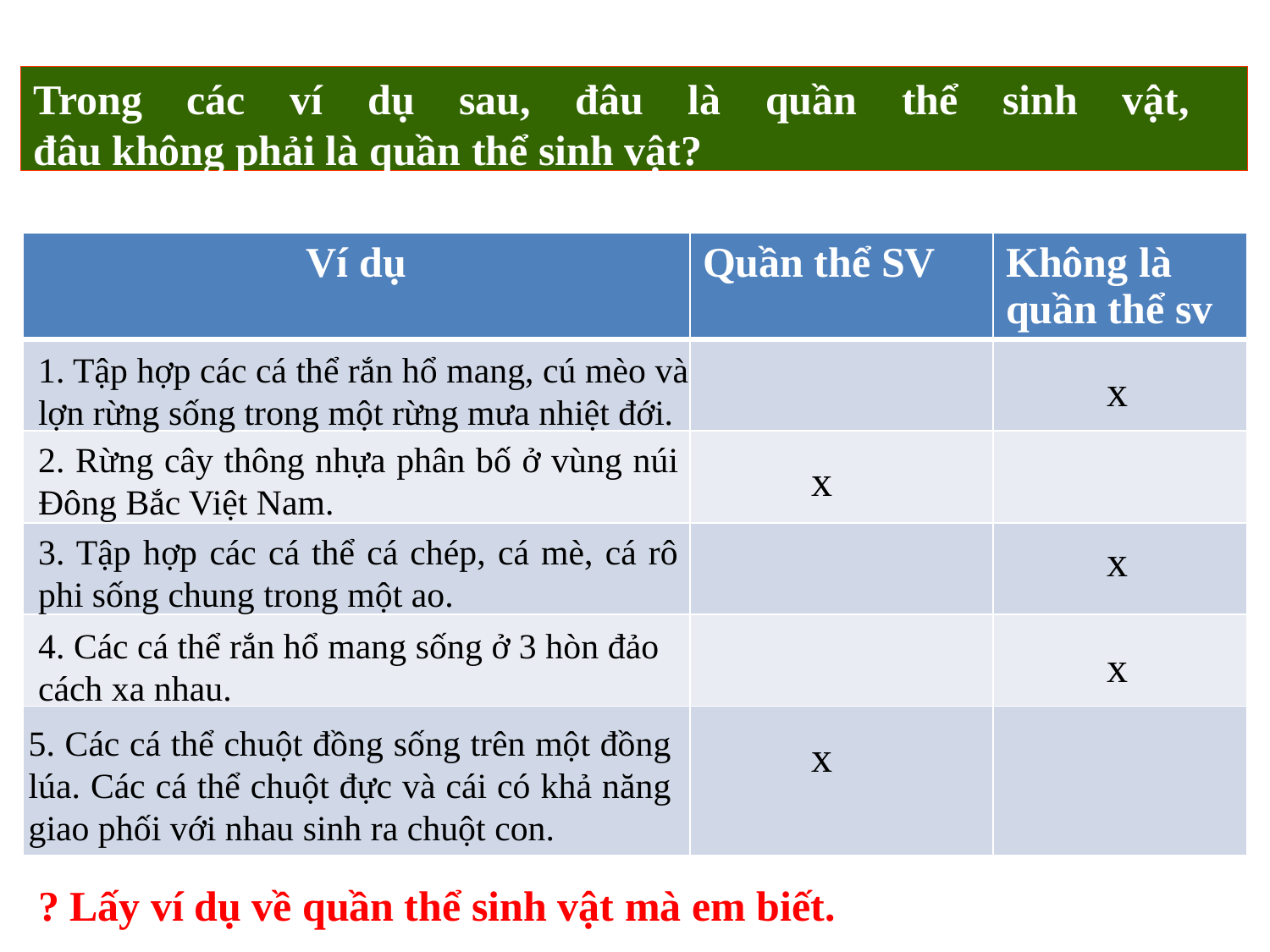

Trong các ví dụ sau, đâu là quần thể sinh vật,
đâu không phải là quần thể sinh vật?

| Ví dụ | Quần thể SV | Không là quần thể sv |
| --- | --- | --- |
|  |  |  |
|  |  |  |
|  |  |  |
|  |  |  |
|  |  |  |
1. Tập hợp các cá thể rắn hổ mang, cú mèo và lợn rừng sống trong một rừng mưa nhiệt đới.
x
2. Rừng cây thông nhựa phân bố ở vùng núi Đông Bắc Việt Nam.
x
3. Tập hợp các cá thể cá chép, cá mè, cá rô phi sống chung trong một ao.
x
4. Các cá thể rắn hổ mang sống ở 3 hòn đảo cách xa nhau.
x
5. Các cá thể chuột đồng sống trên một đồng lúa. Các cá thể chuột đực và cái có khả năng giao phối với nhau sinh ra chuột con.
x
? Lấy ví dụ về quần thể sinh vật mà em biết.